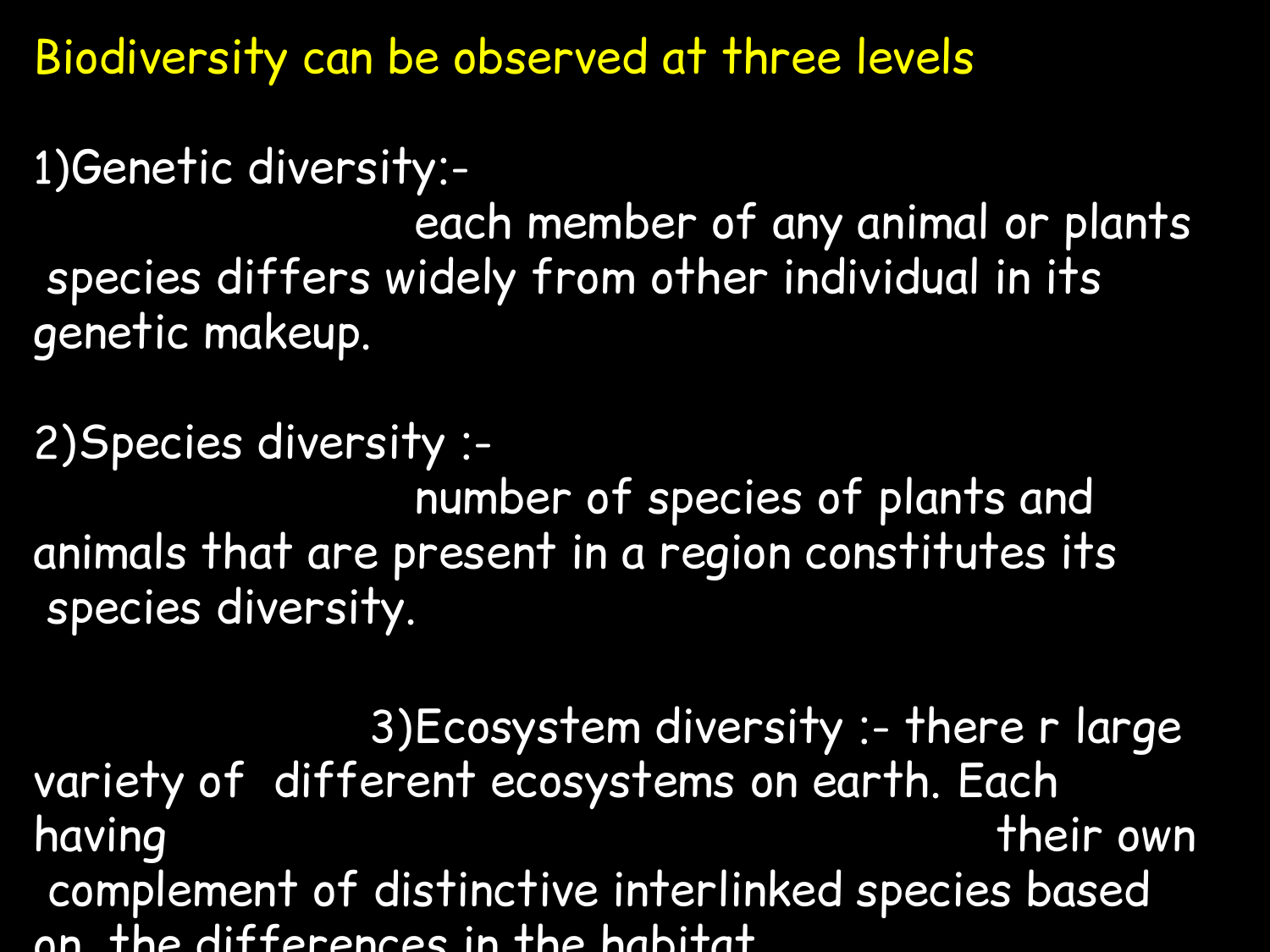

Biodiversity can be observed at three levels
Genetic diversity:-
each member of any animal or plants  species differs widely from other individual in its  genetic makeup.
Species diversity :-
number of species of plants and  animals that are present in a region constitutes its  species diversity.

Ecosystem diversity :- there r large variety of  different ecosystems on earth. Each having	their own  complement of distinctive interlinked species based on  the differences in the habitat.